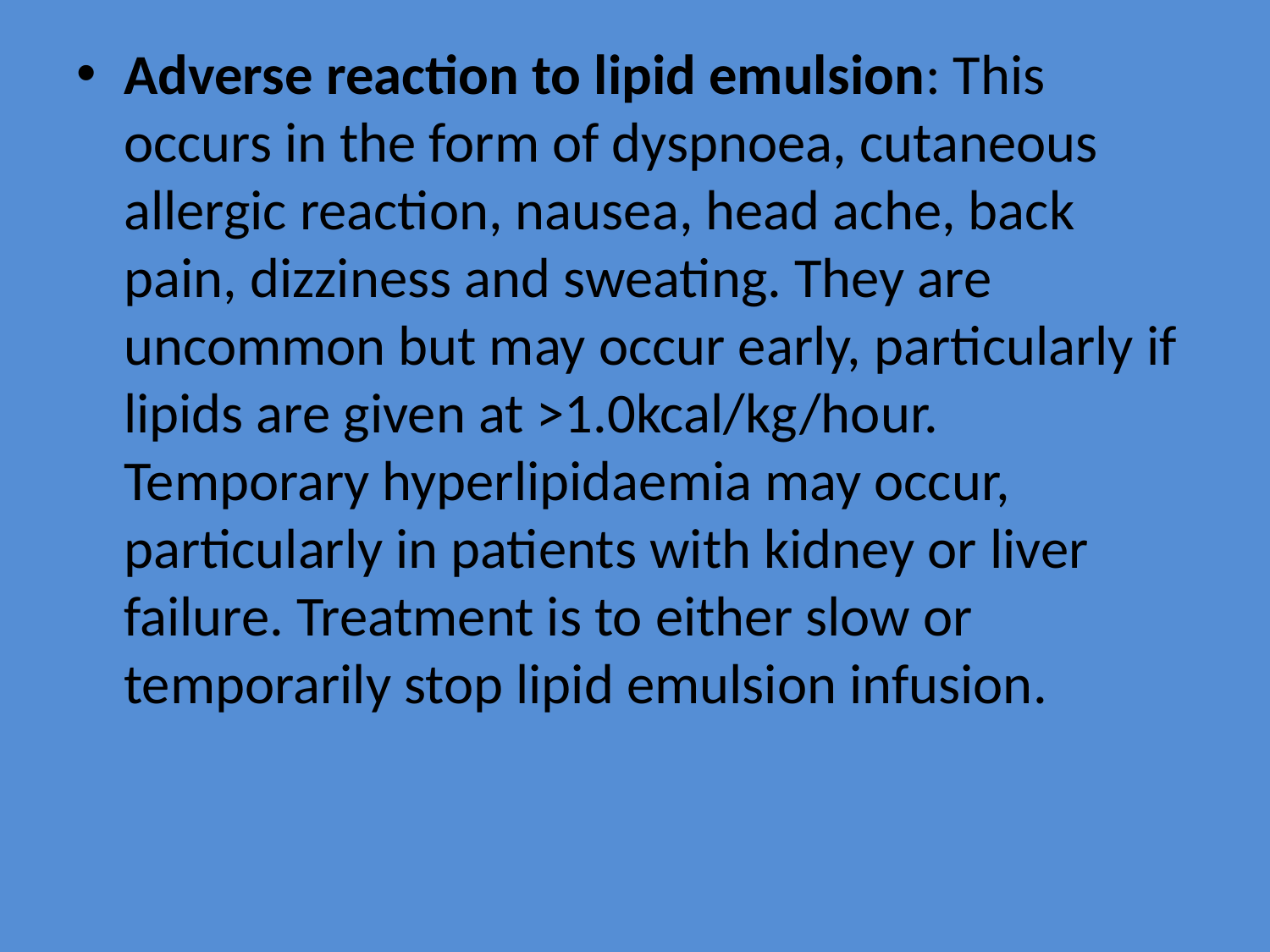

Adverse reaction to lipid emulsion: This occurs in the form of dyspnoea, cutaneous allergic reaction, nausea, head ache, back pain, dizziness and sweating. They are uncommon but may occur early, particularly if lipids are given at >1.0kcal/kg/hour. Temporary hyperlipidaemia may occur, particularly in patients with kidney or liver failure. Treatment is to either slow or temporarily stop lipid emulsion infusion.